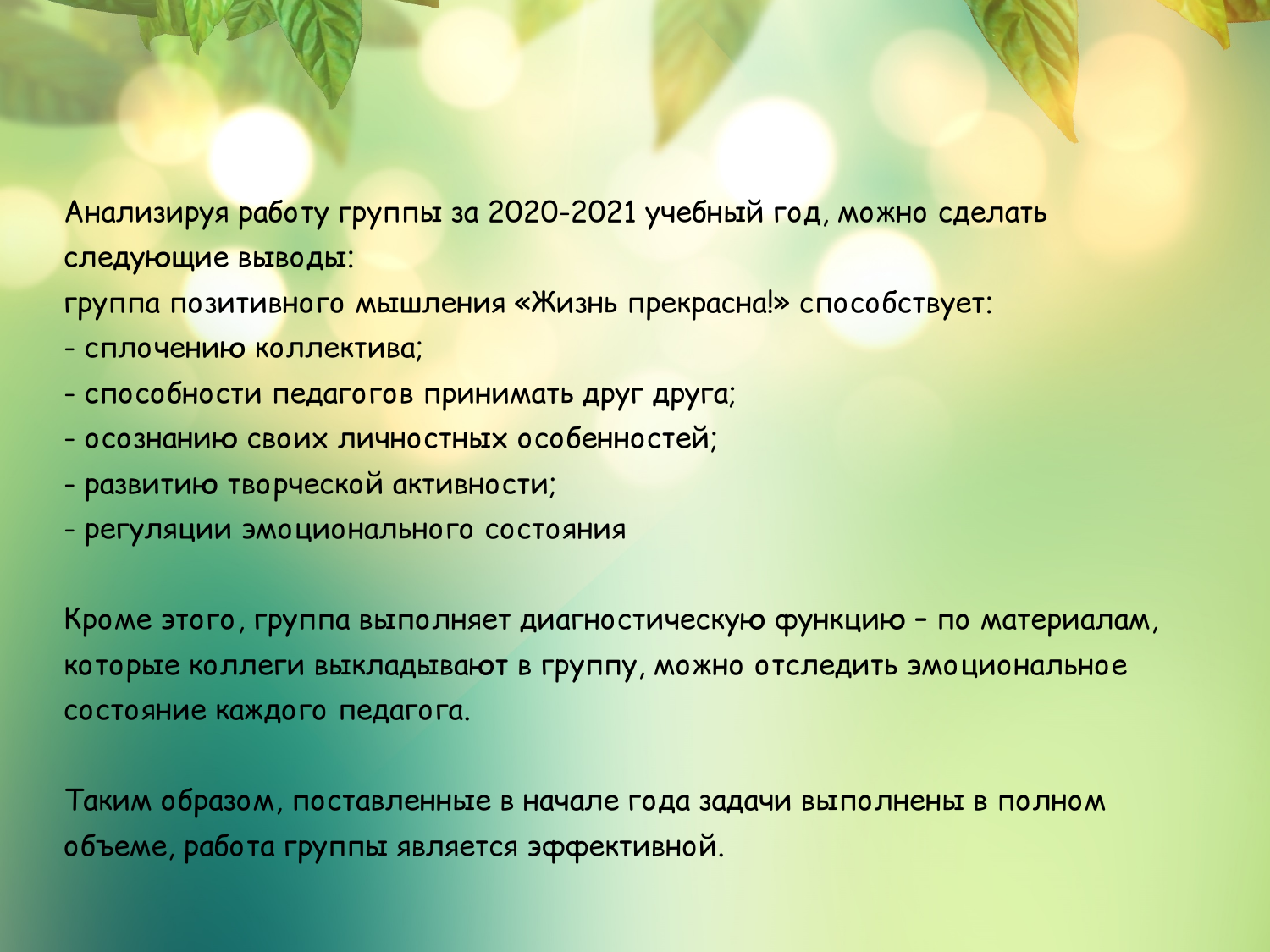

# Анализируя работу группы за 2020-2021 учебный год, можно сделать следующие выводы: группа позитивного мышления «Жизнь прекрасна!» способствует: - сплочению коллектива; - способности педагогов принимать друг друга; - осознанию своих личностных особенностей; - развитию творческой активности; - регуляции эмоционального состояния Кроме этого, группа выполняет диагностическую функцию – по материалам, которые коллеги выкладывают в группу, можно отследить эмоциональное состояние каждого педагога. Таким образом, поставленные в начале года задачи выполнены в полном объеме, работа группы является эффективной.